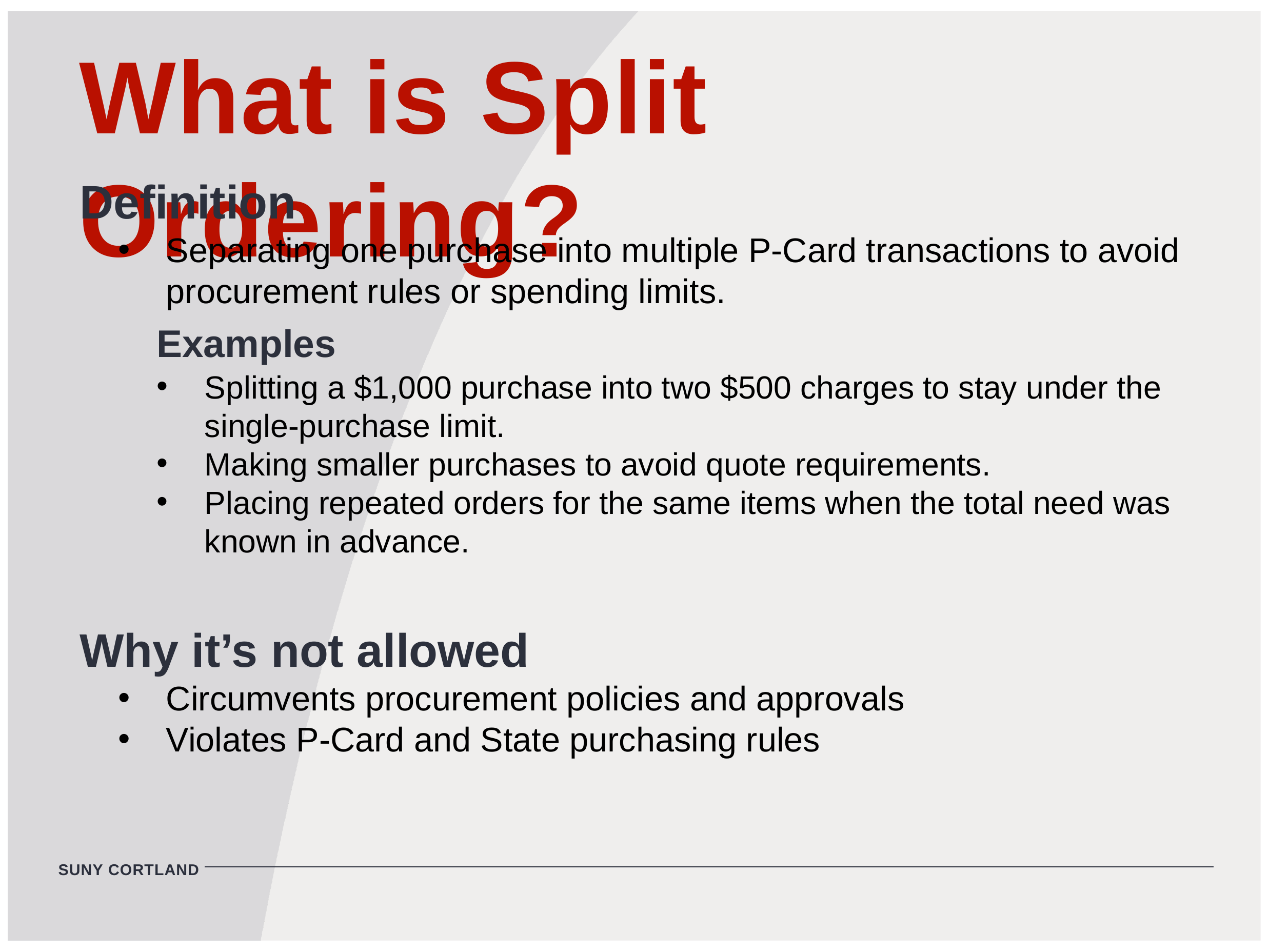

What is Split Ordering?
Definition
Separating one purchase into multiple P-Card transactions to avoid procurement rules or spending limits.
	Examples
Splitting a $1,000 purchase into two $500 charges to stay under the single-purchase limit.
Making smaller purchases to avoid quote requirements.
Placing repeated orders for the same items when the total need was known in advance.

Why it’s not allowed
Circumvents procurement policies and approvals
Violates P-Card and State purchasing rules